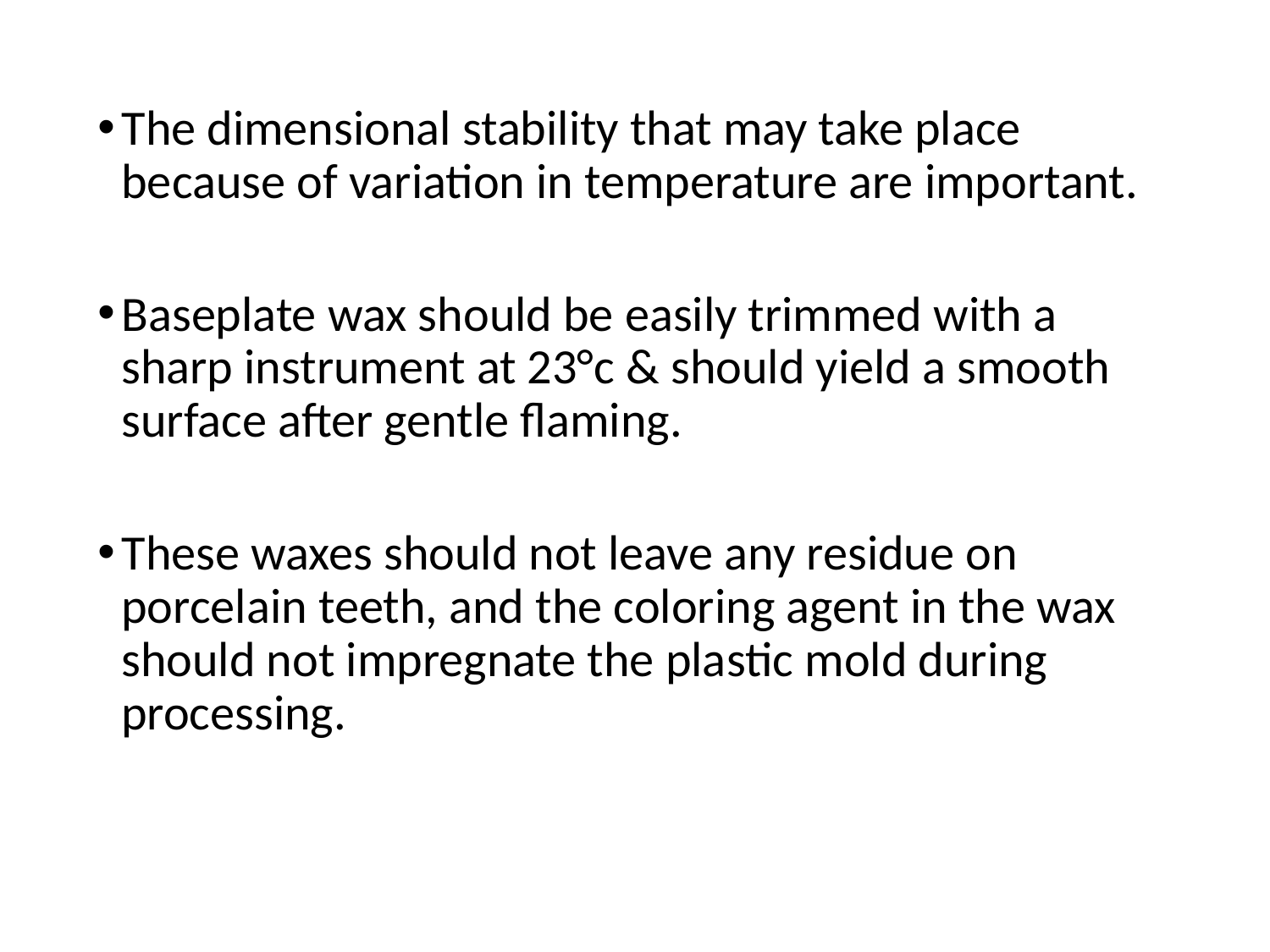

The dimensional stability that may take place because of variation in temperature are important.

Baseplate wax should be easily trimmed with a sharp instrument at 23°c & should yield a smooth surface after gentle flaming.

These waxes should not leave any residue on porcelain teeth, and the coloring agent in the wax should not impregnate the plastic mold during processing.